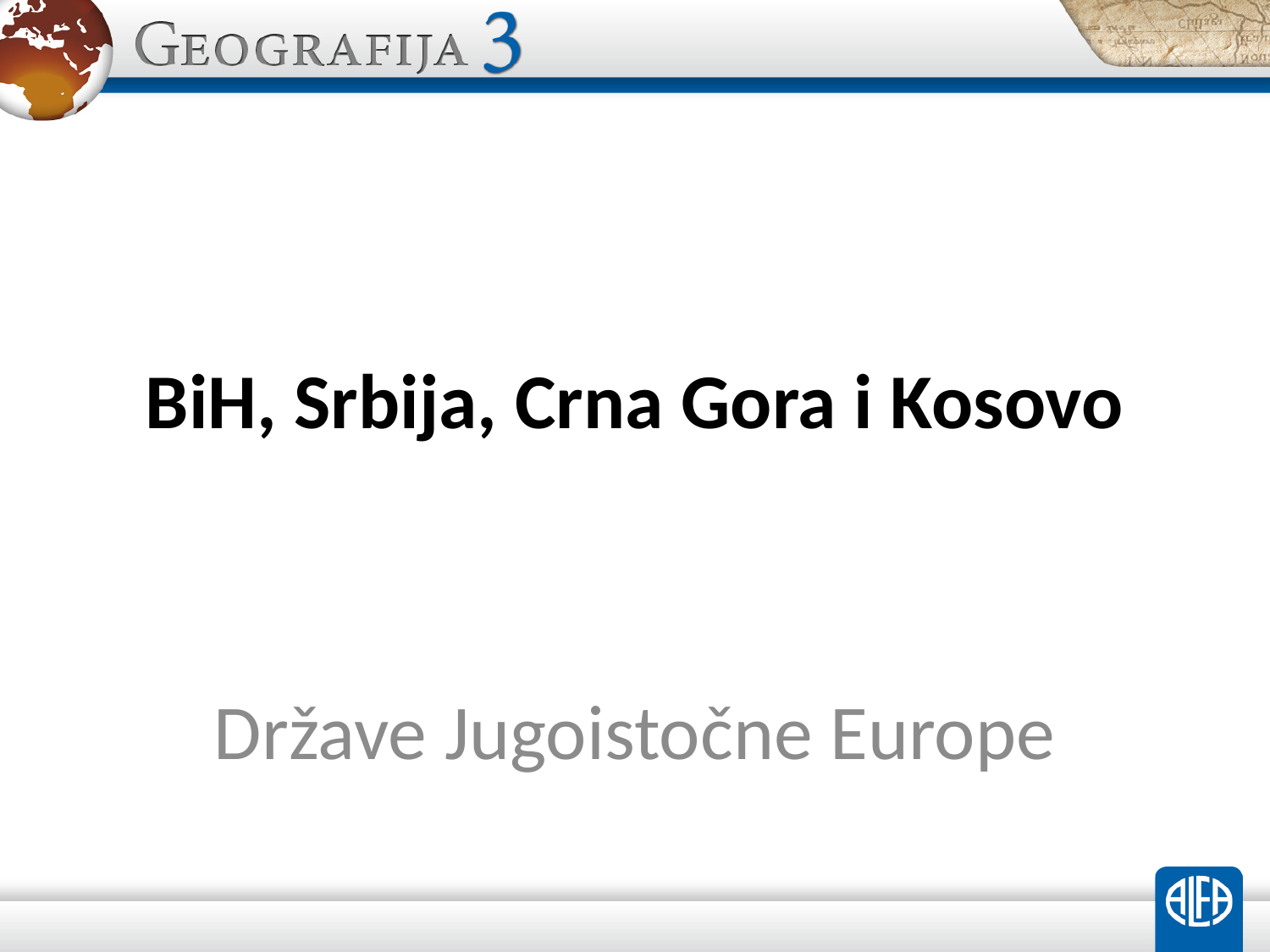

# BiH, Srbija, Crna Gora i Kosovo
Države Jugoistočne Europe